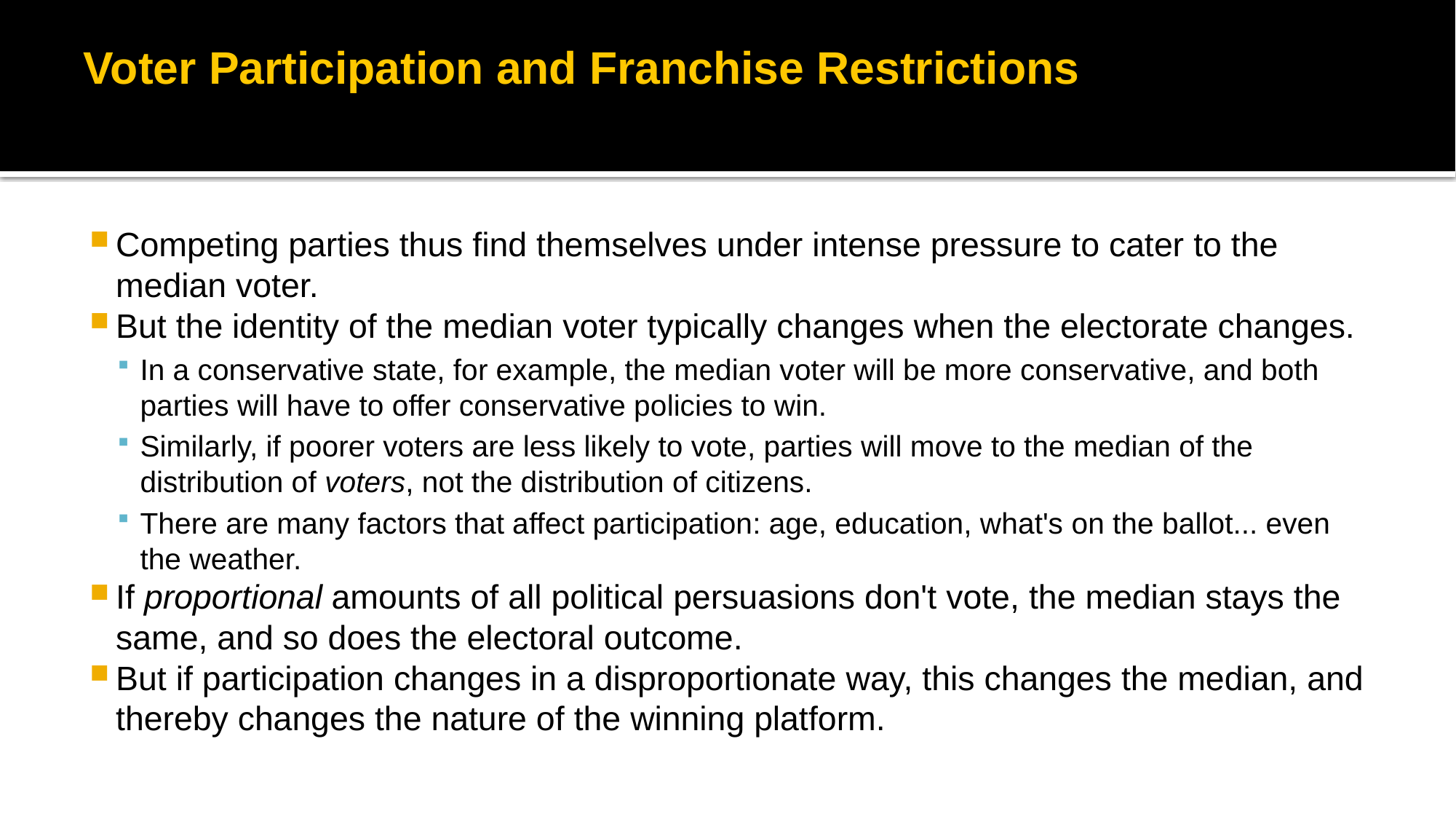

# Voter Participation and Franchise Restrictions
Competing parties thus find themselves under intense pressure to cater to the median voter.
But the identity of the median voter typically changes when the electorate changes.
In a conservative state, for example, the median voter will be more conservative, and both parties will have to offer conservative policies to win.
Similarly, if poorer voters are less likely to vote, parties will move to the median of the distribution of voters, not the distribution of citizens.
There are many factors that affect participation: age, education, what's on the ballot... even the weather.
If proportional amounts of all political persuasions don't vote, the median stays the same, and so does the electoral outcome.
But if participation changes in a disproportionate way, this changes the median, and thereby changes the nature of the winning platform.